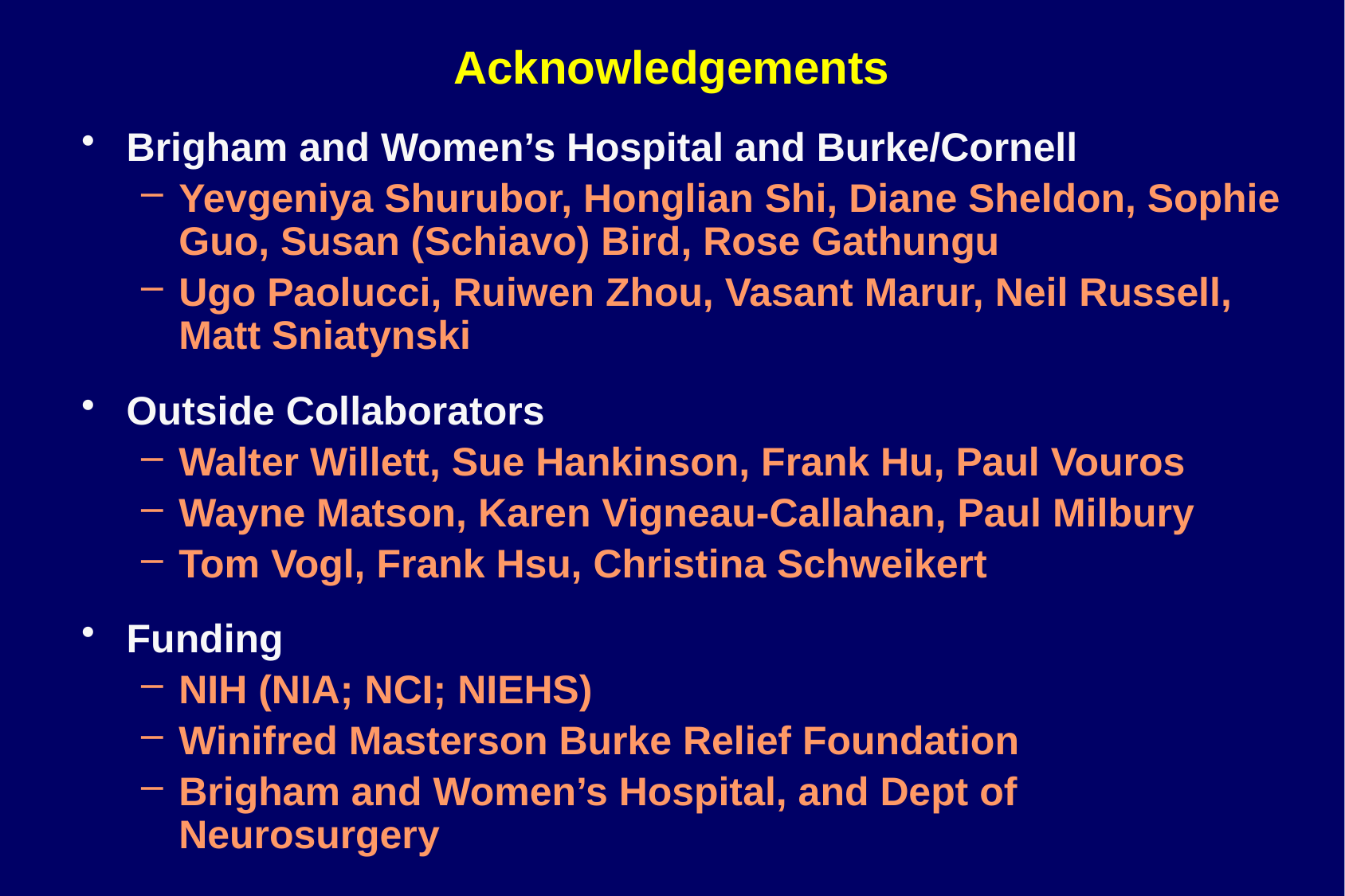

# Acknowledgements
Brigham and Women’s Hospital and Burke/Cornell
Yevgeniya Shurubor, Honglian Shi, Diane Sheldon, Sophie Guo, Susan (Schiavo) Bird, Rose Gathungu
Ugo Paolucci, Ruiwen Zhou, Vasant Marur, Neil Russell, Matt Sniatynski

Outside Collaborators
Walter Willett, Sue Hankinson, Frank Hu, Paul Vouros
Wayne Matson, Karen Vigneau-Callahan, Paul Milbury
Tom Vogl, Frank Hsu, Christina Schweikert

Funding
NIH (NIA; NCI; NIEHS)
Winifred Masterson Burke Relief Foundation
Brigham and Women’s Hospital, and Dept of Neurosurgery